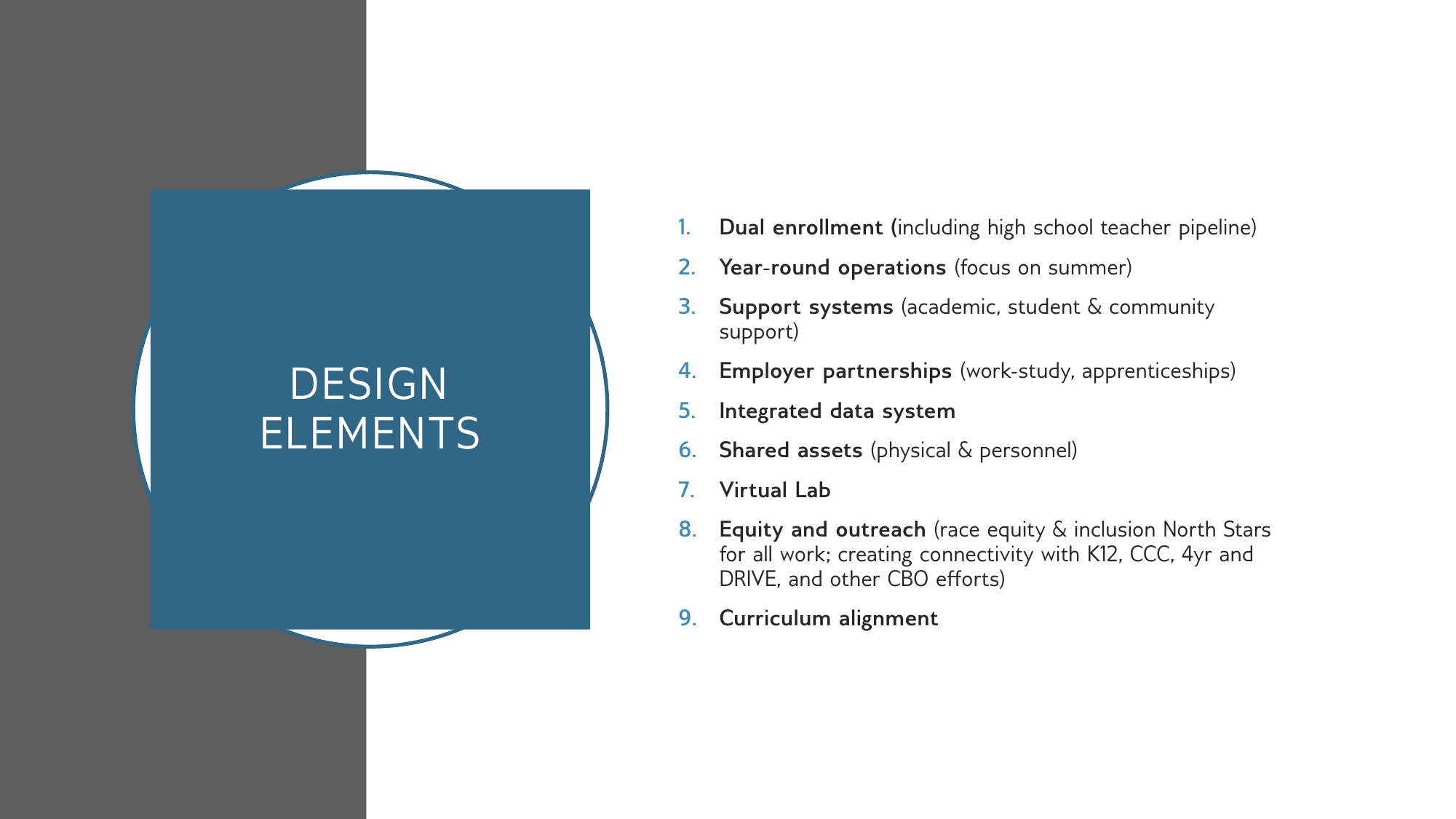

Dual enrollment (including high school teacher pipeline)
Year-round operations (focus on summer)
Support systems (academic, student & community support)
Employer partnerships (work-study, apprenticeships)
Integrated data system
Shared assets (physical & personnel)
Virtual Lab
Equity and outreach (race equity & inclusion North Stars for all work; creating connectivity with K12, CCC, 4yr and DRIVE, and other CBO efforts)
Curriculum alignment

# Design elements